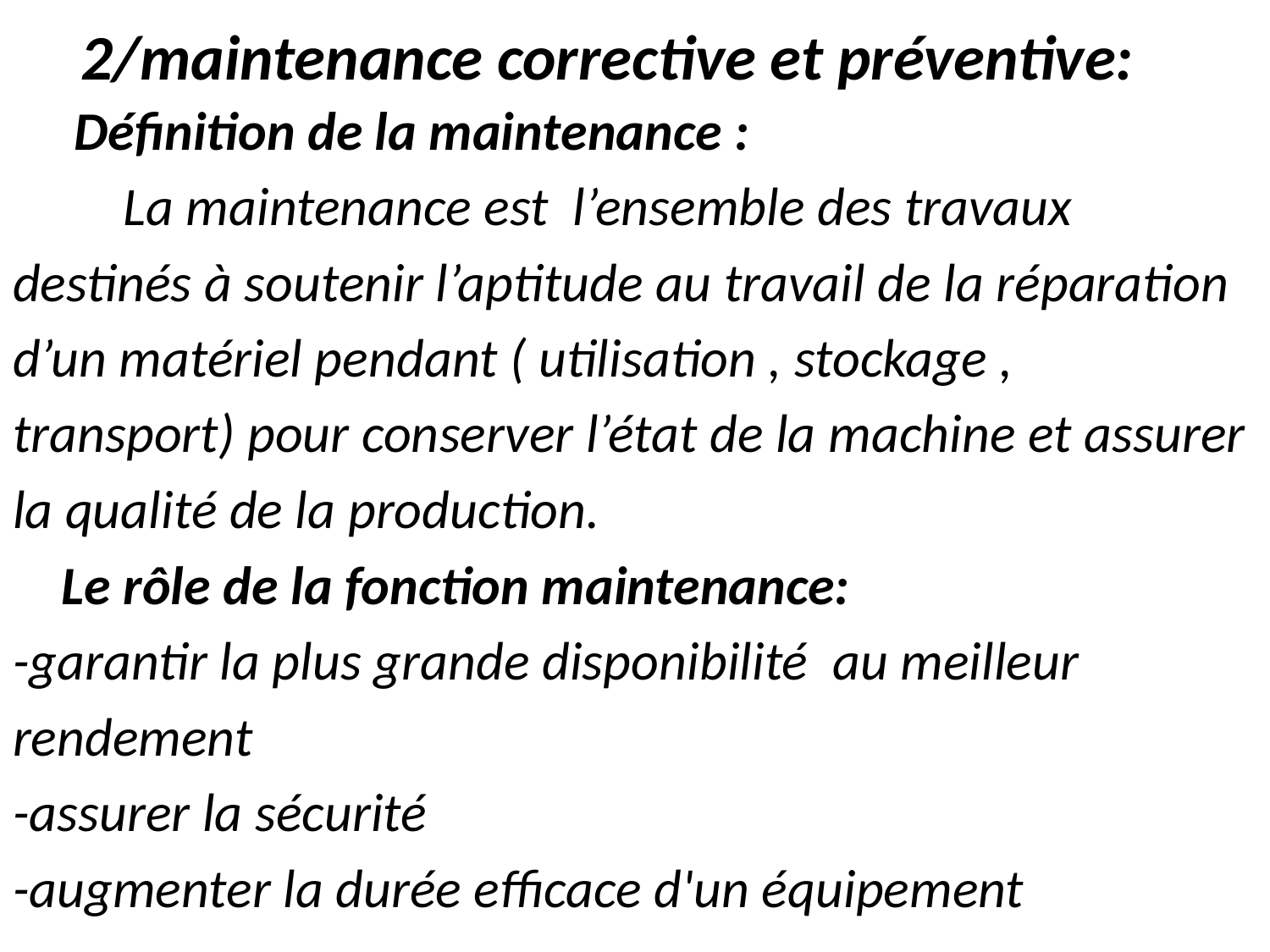

# 2/maintenance corrective et préventive:
     Définition de la maintenance :
         La maintenance est  l’ensemble des travaux
destinés à soutenir l’aptitude au travail de la réparation
d’un matériel pendant ( utilisation , stockage ,
transport) pour conserver l’état de la machine et assurer
la qualité de la production.
    Le rôle de la fonction maintenance:
-garantir la plus grande disponibilité  au meilleur
rendement
-assurer la sécurité
-augmenter la durée efficace d'un équipement